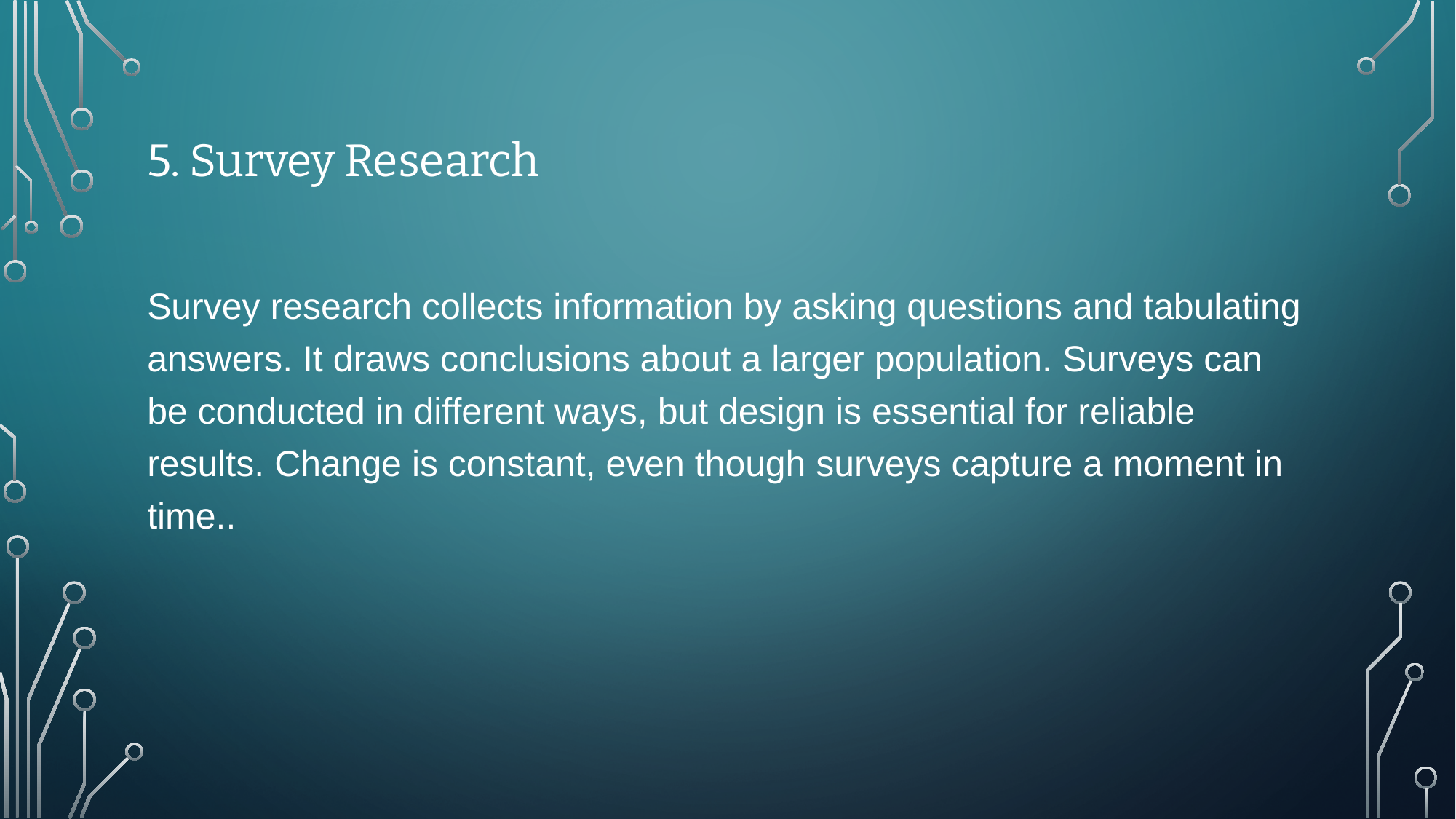

# 5. Survey Research
Survey research collects information by asking questions and tabulating answers. It draws conclusions about a larger population. Surveys can be conducted in different ways, but design is essential for reliable results. Change is constant, even though surveys capture a moment in time..